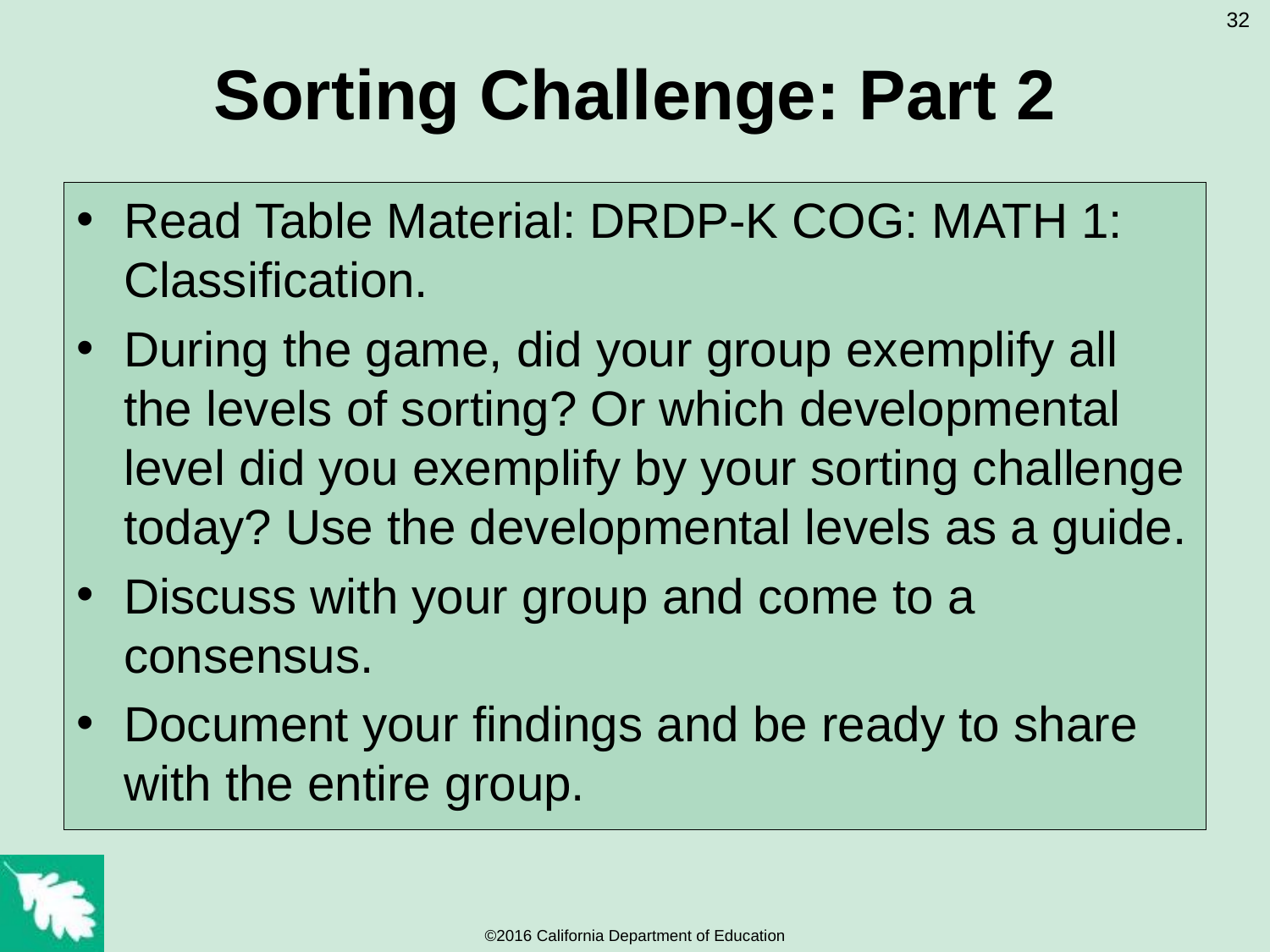

# Sorting Challenge: Part 2
32
Read Table Material: DRDP-K COG: MATH 1: Classification.
During the game, did your group exemplify all the levels of sorting? Or which developmental level did you exemplify by your sorting challenge today? Use the developmental levels as a guide.
Discuss with your group and come to a consensus.
Document your findings and be ready to share with the entire group.